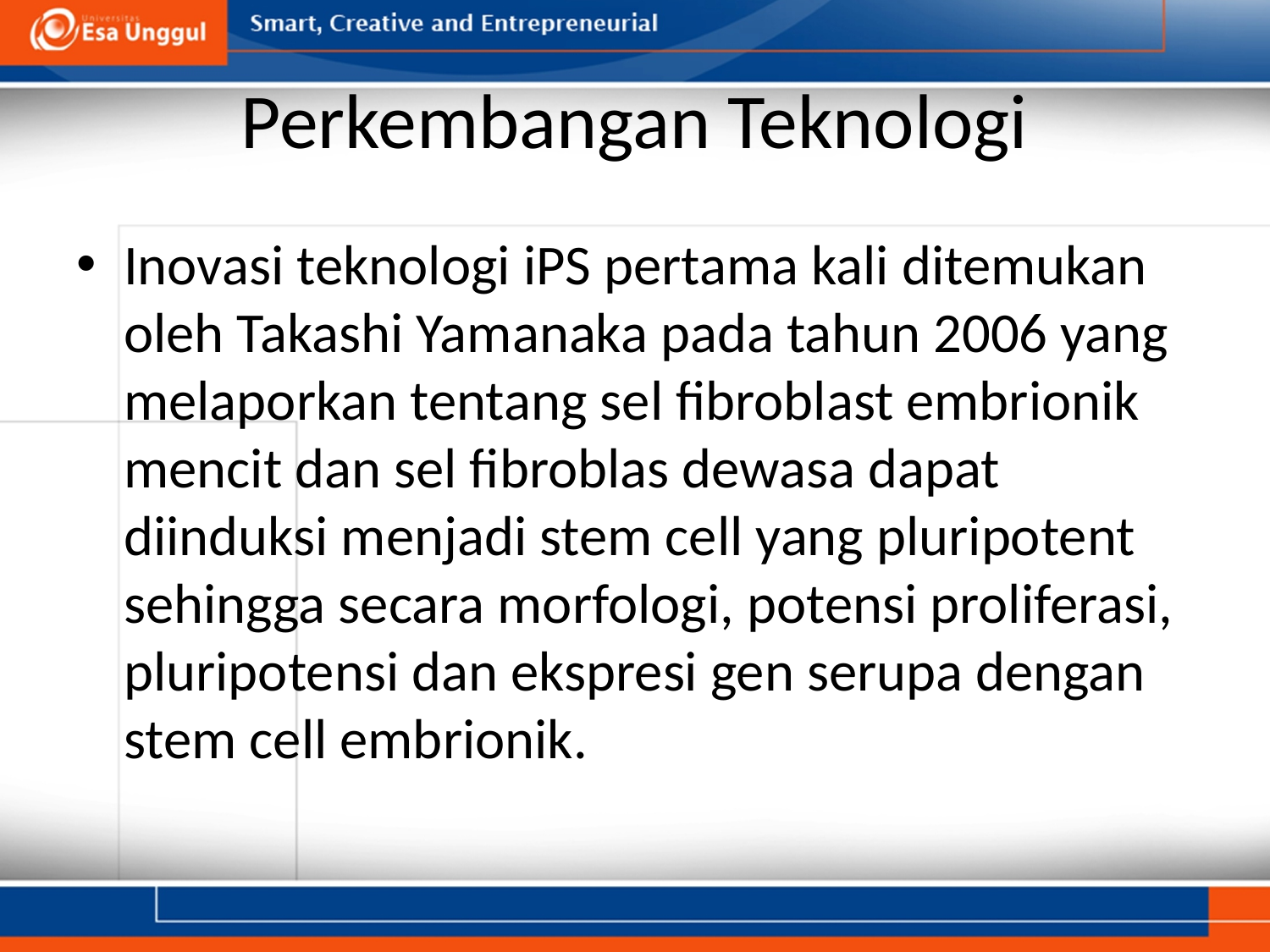

# Perkembangan Teknologi
Inovasi teknologi iPS pertama kali ditemukan oleh Takashi Yamanaka pada tahun 2006 yang melaporkan tentang sel fibroblast embrionik mencit dan sel fibroblas dewasa dapat diinduksi menjadi stem cell yang pluripotent sehingga secara morfologi, potensi proliferasi, pluripotensi dan ekspresi gen serupa dengan stem cell embrionik.